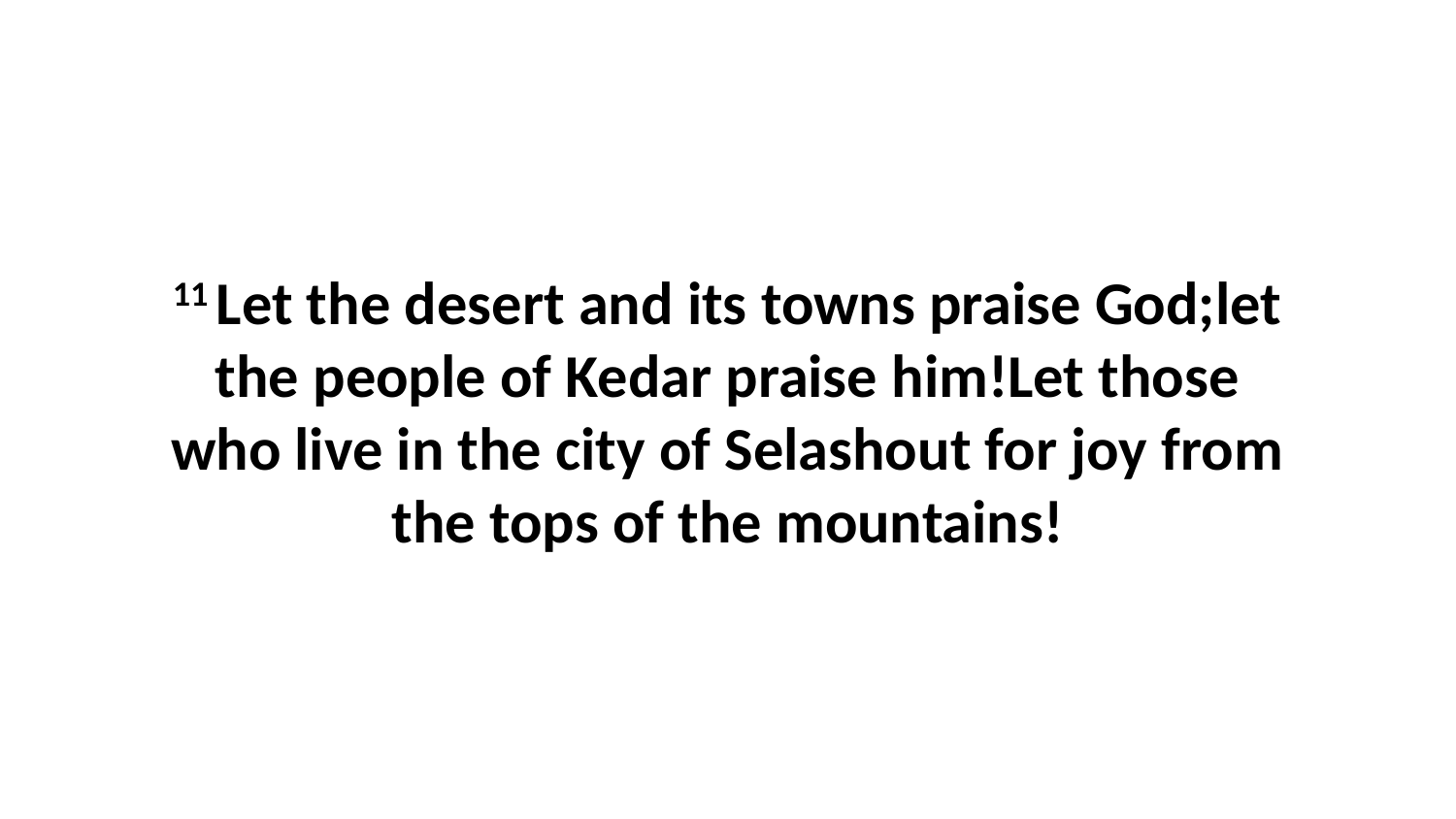

11 Let the desert and its towns praise God;let the people of Kedar praise him!Let those who live in the city of Selashout for joy from the tops of the mountains!